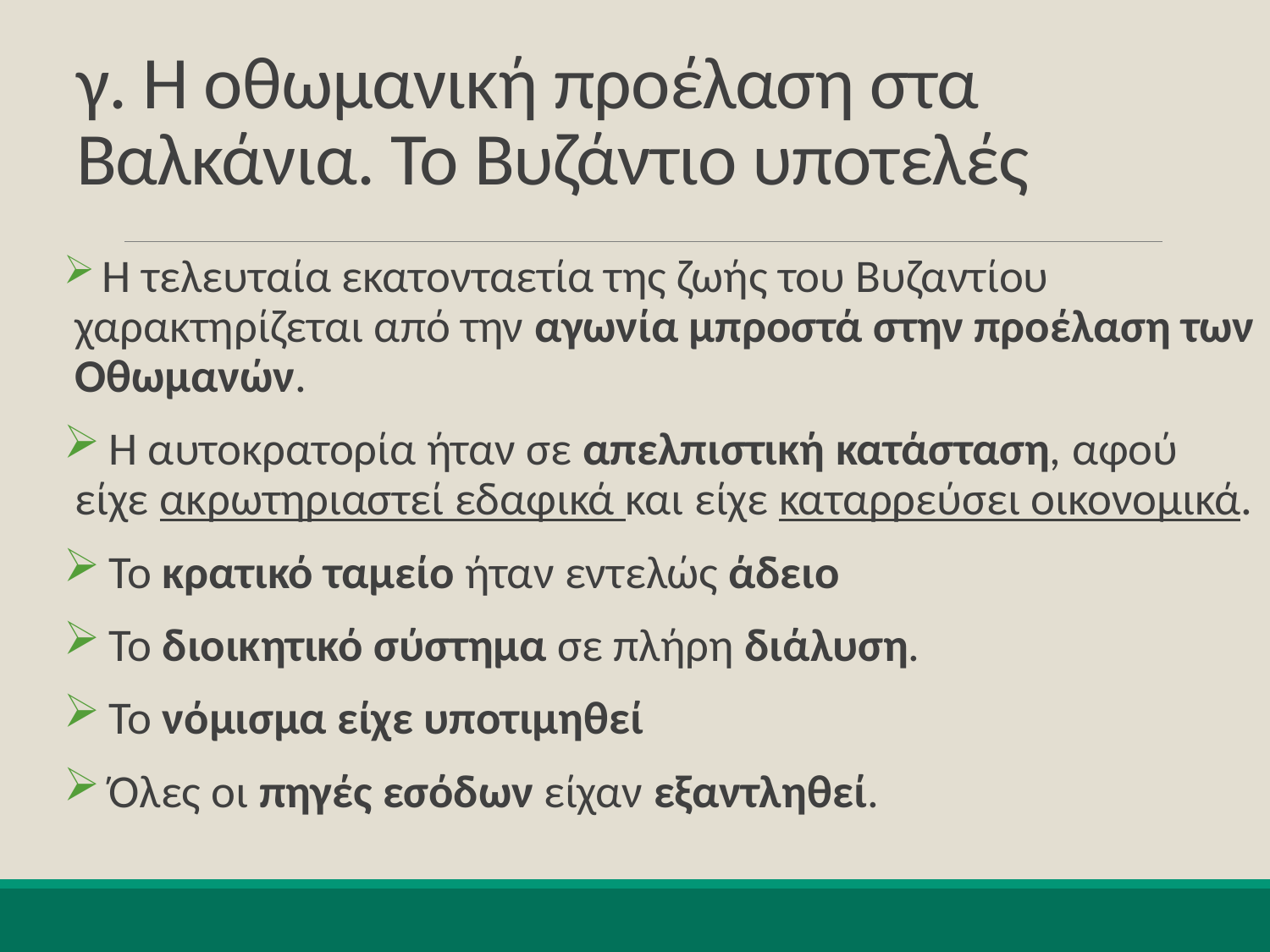

# γ. Η οθωμανική προέλαση στα Βαλκάνια. Το Βυζάντιο υποτελές
 Η τελευταία εκατονταετία της ζωής του Βυζαντίου χαρακτηρίζεται από την αγωνία μπροστά στην προέλαση των Οθωμανών.
 Η αυτοκρατορία ήταν σε απελπιστική κατάσταση, αφού είχε ακρωτηριαστεί εδαφικά και είχε καταρρεύσει οικονομικά.
 Το κρατικό ταμείο ήταν εντελώς άδειο
 Το διοικητικό σύστημα σε πλήρη διάλυση.
 Το νόμισμα είχε υποτιμηθεί
 Όλες οι πηγές εσόδων είχαν εξαντληθεί.